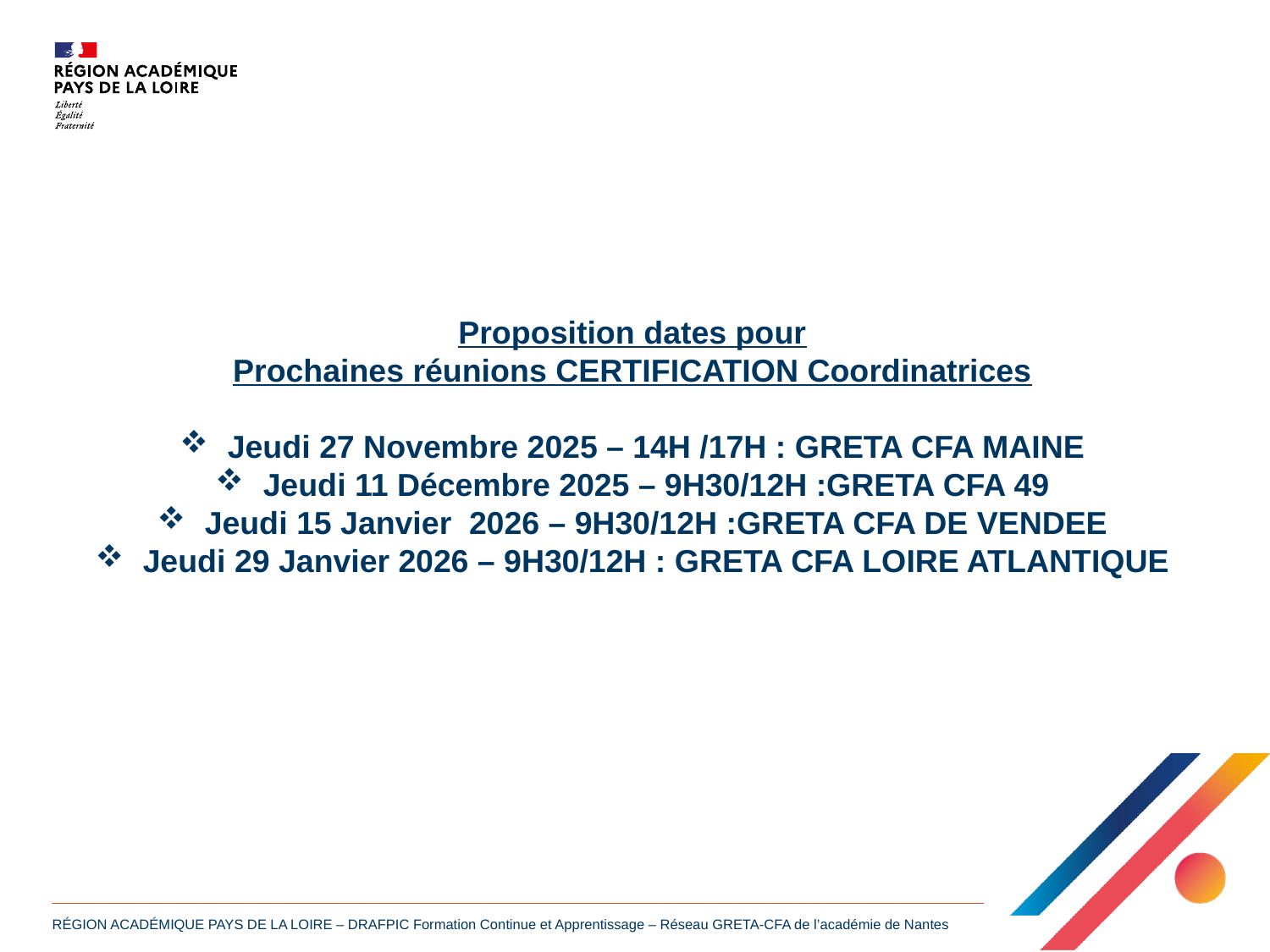

Proposition dates pour
Prochaines réunions CERTIFICATION Coordinatrices

Jeudi 27 Novembre 2025 – 14H /17H : GRETA CFA MAINE
Jeudi 11 Décembre 2025 – 9H30/12H :GRETA CFA 49
Jeudi 15 Janvier  2026 – 9H30/12H :GRETA CFA DE VENDEE
Jeudi 29 Janvier 2026 – 9H30/12H : GRETA CFA LOIRE ATLANTIQUE